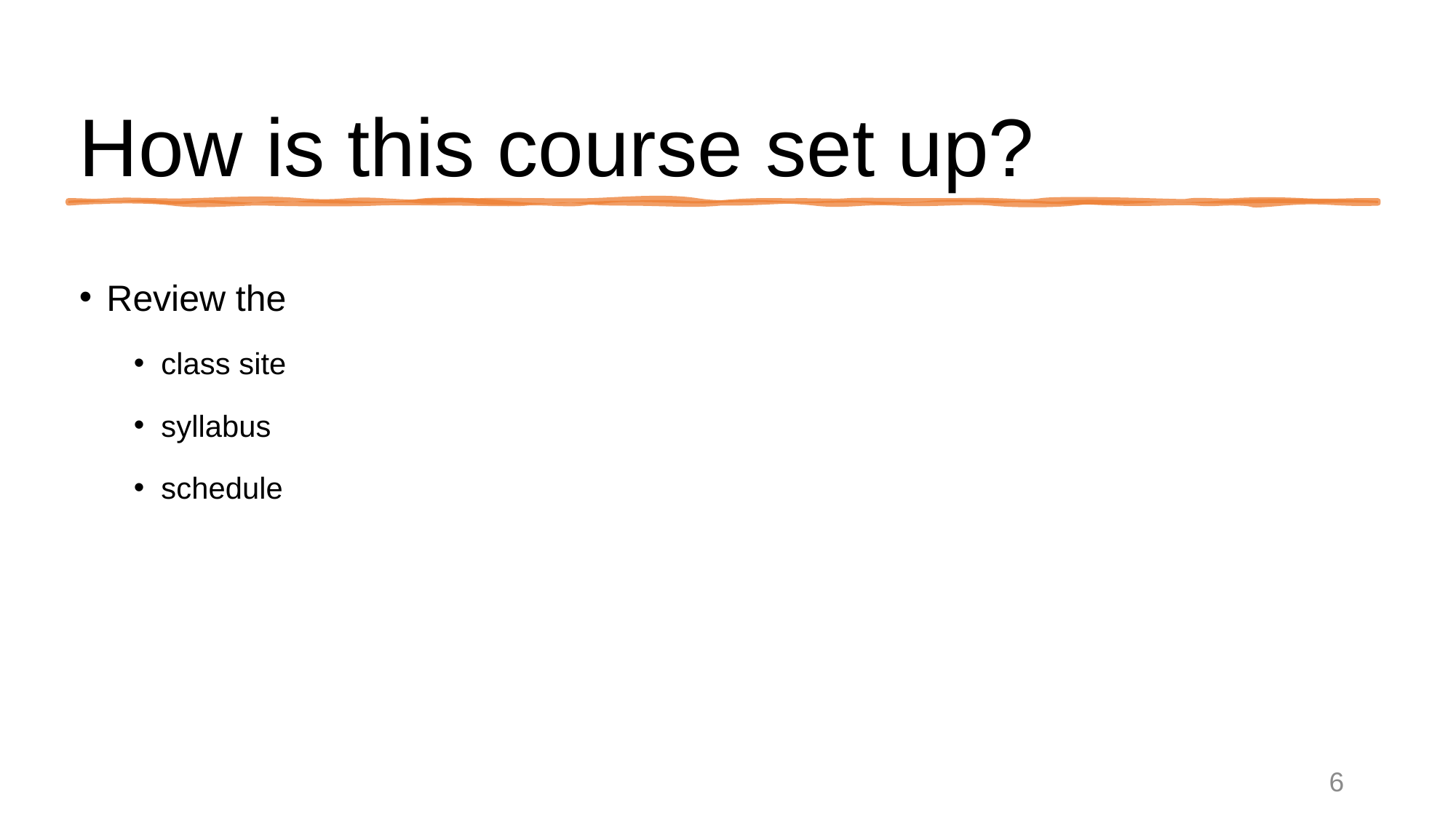

# How is this course set up?

Review the
class site
syllabus
schedule

6